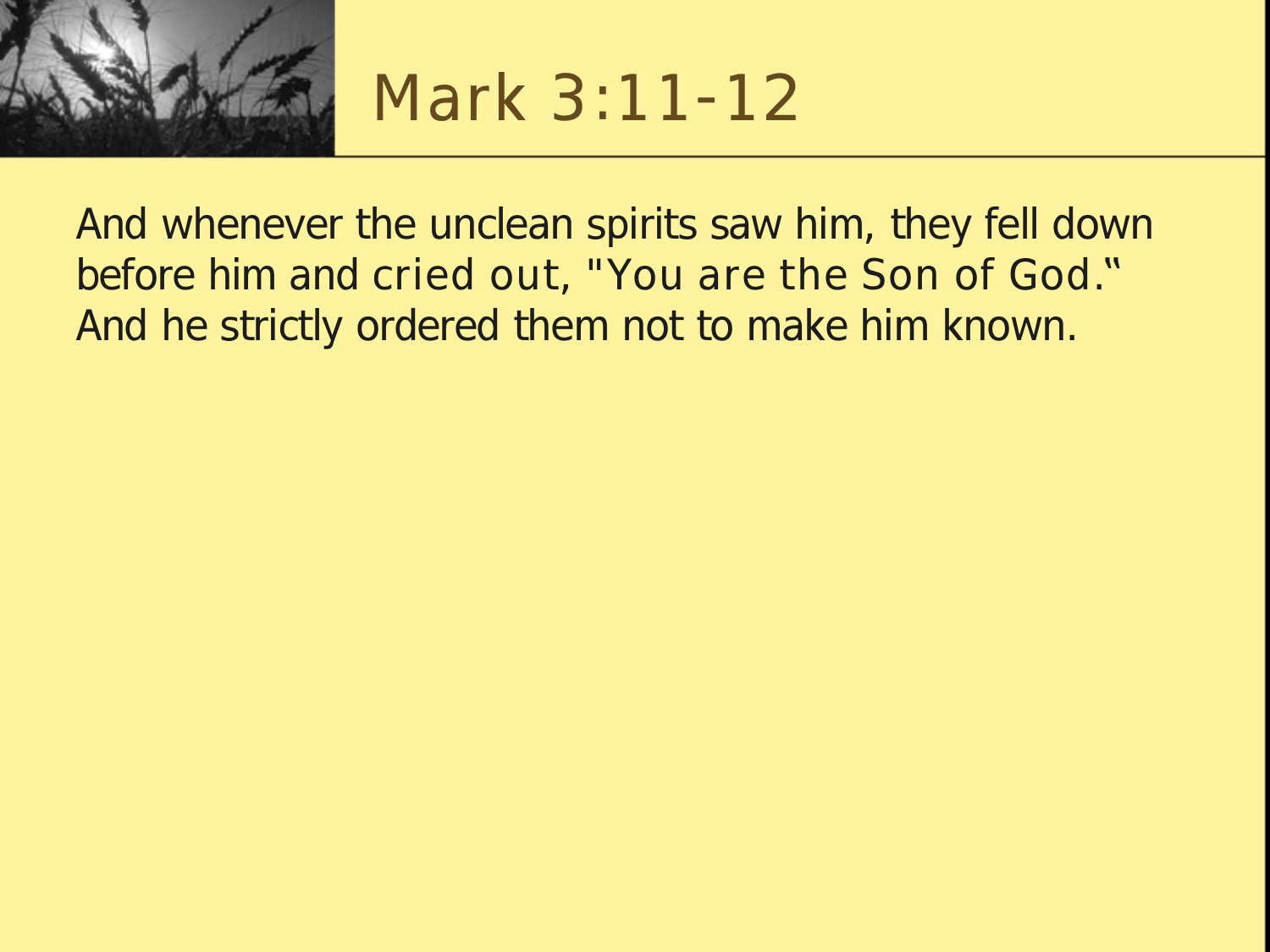

# Mark 3:11-12
And whenever the unclean spirits saw him, they fell down before him and cried out, "You are the Son of God.“
And he strictly ordered them not to make him known.